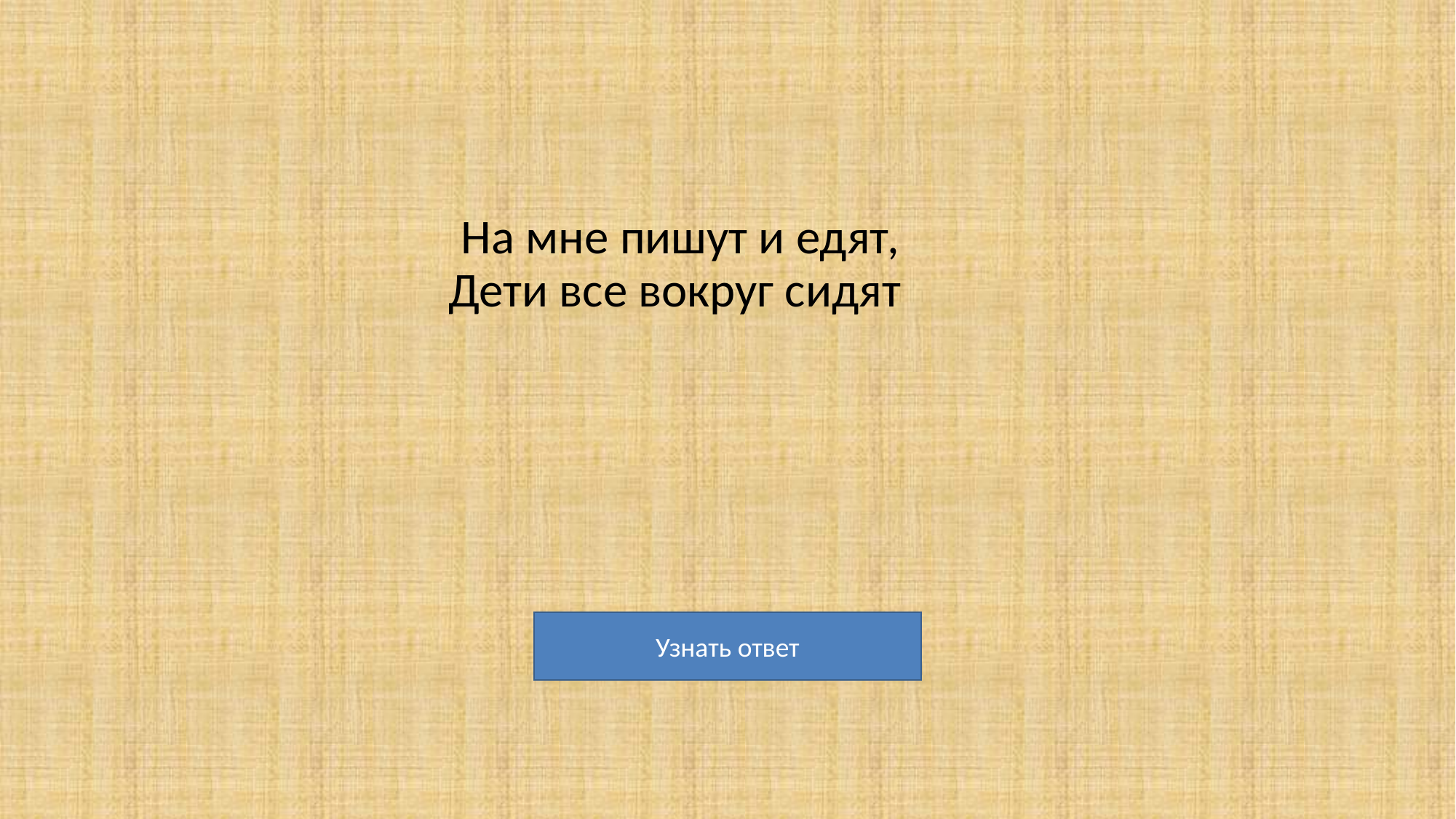

# На мне пишут и едят, Дети все вокруг сидят